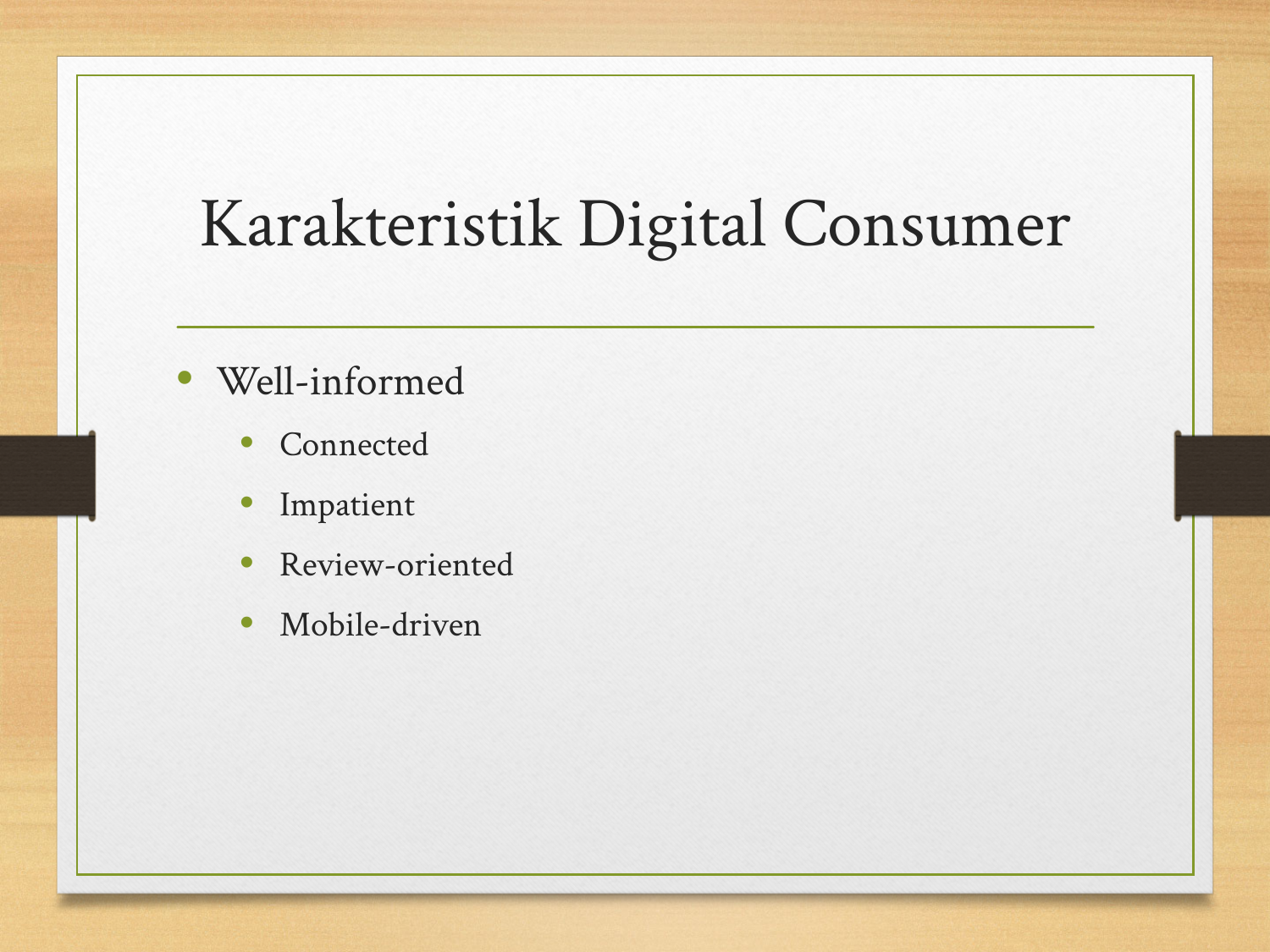

# Karakteristik Digital Consumer
Well-informed
Connected
Impatient
Review-oriented
Mobile-driven